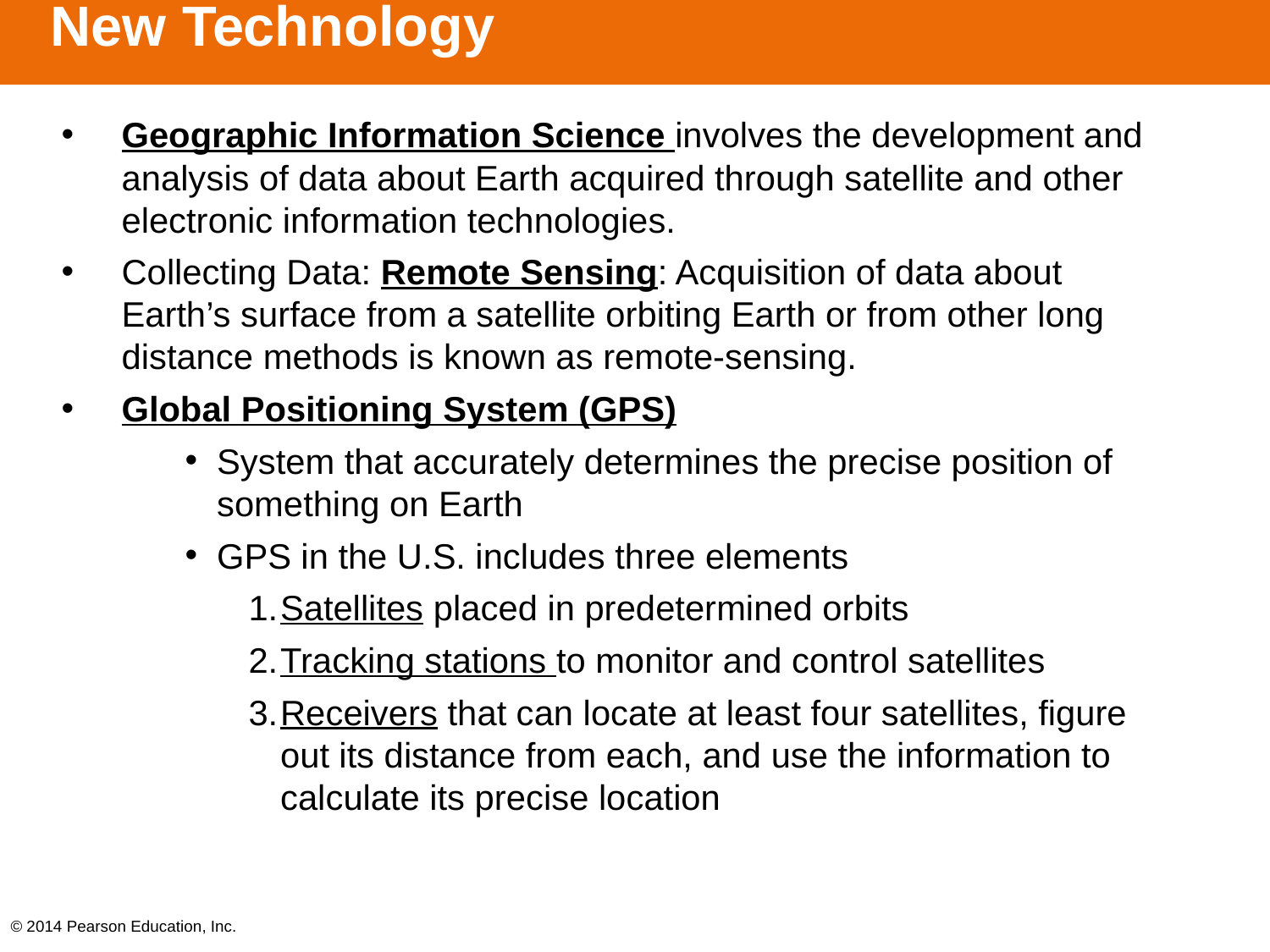

# New Technology
Geographic Information Science involves the development and analysis of data about Earth acquired through satellite and other electronic information technologies.
Collecting Data: Remote Sensing: Acquisition of data about Earth’s surface from a satellite orbiting Earth or from other long distance methods is known as remote-sensing.
Global Positioning System (GPS)
System that accurately determines the precise position of something on Earth
GPS in the U.S. includes three elements
Satellites placed in predetermined orbits
Tracking stations to monitor and control satellites
Receivers that can locate at least four satellites, figure out its distance from each, and use the information to calculate its precise location